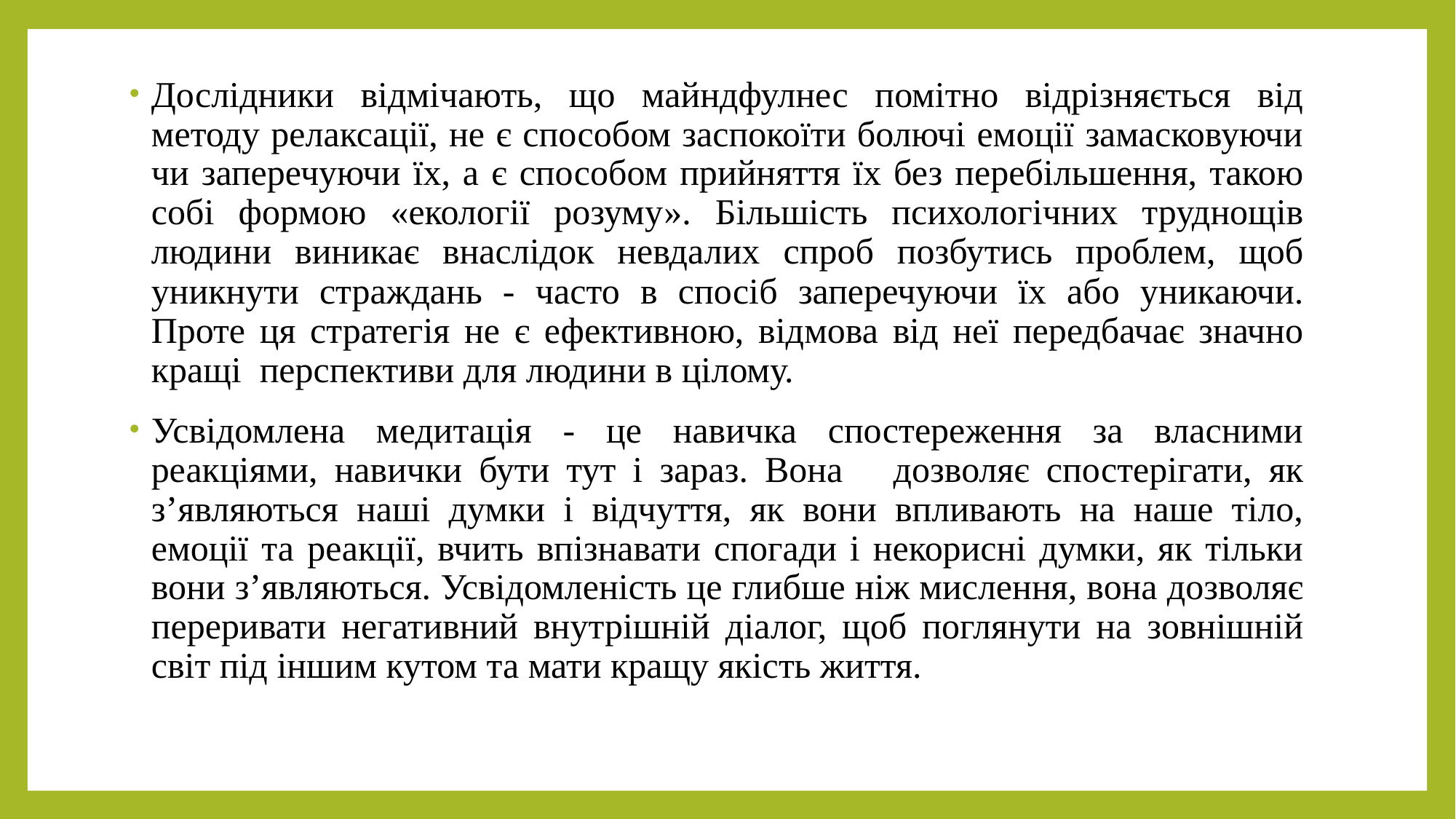

Дослідники відмічають, що майндфулнес помітно відрізняється від методу релаксації, не є способом заспокоїти болючі емоції замасковуючи чи заперечуючи їх, а є способом прийняття їх без перебільшення, такою собі формою «екології розуму». Більшість психологічних труднощів людини виникає внаслідок невдалих спроб позбутись проблем, щоб уникнути страждань - часто в спосіб заперечуючи їх або уникаючи. Проте ця стратегія не є ефективною, відмова від неї передбачає значно кращі  перспективи для людини в цілому.
Усвідомлена медитація - це навичка спостереження за власними реакціями, навички бути тут і зараз. Вона   дозволяє спостерігати, як з’являються наші думки і відчуття, як вони впливають на наше тіло, емоції та реакції, вчить впізнавати спогади і некорисні думки, як тільки вони з’являються. Усвідомленість це глибше ніж мислення, вона дозволяє переривати негативний внутрішній діалог, щоб поглянути на зовнішній світ під іншим кутом та мати кращу якість життя.